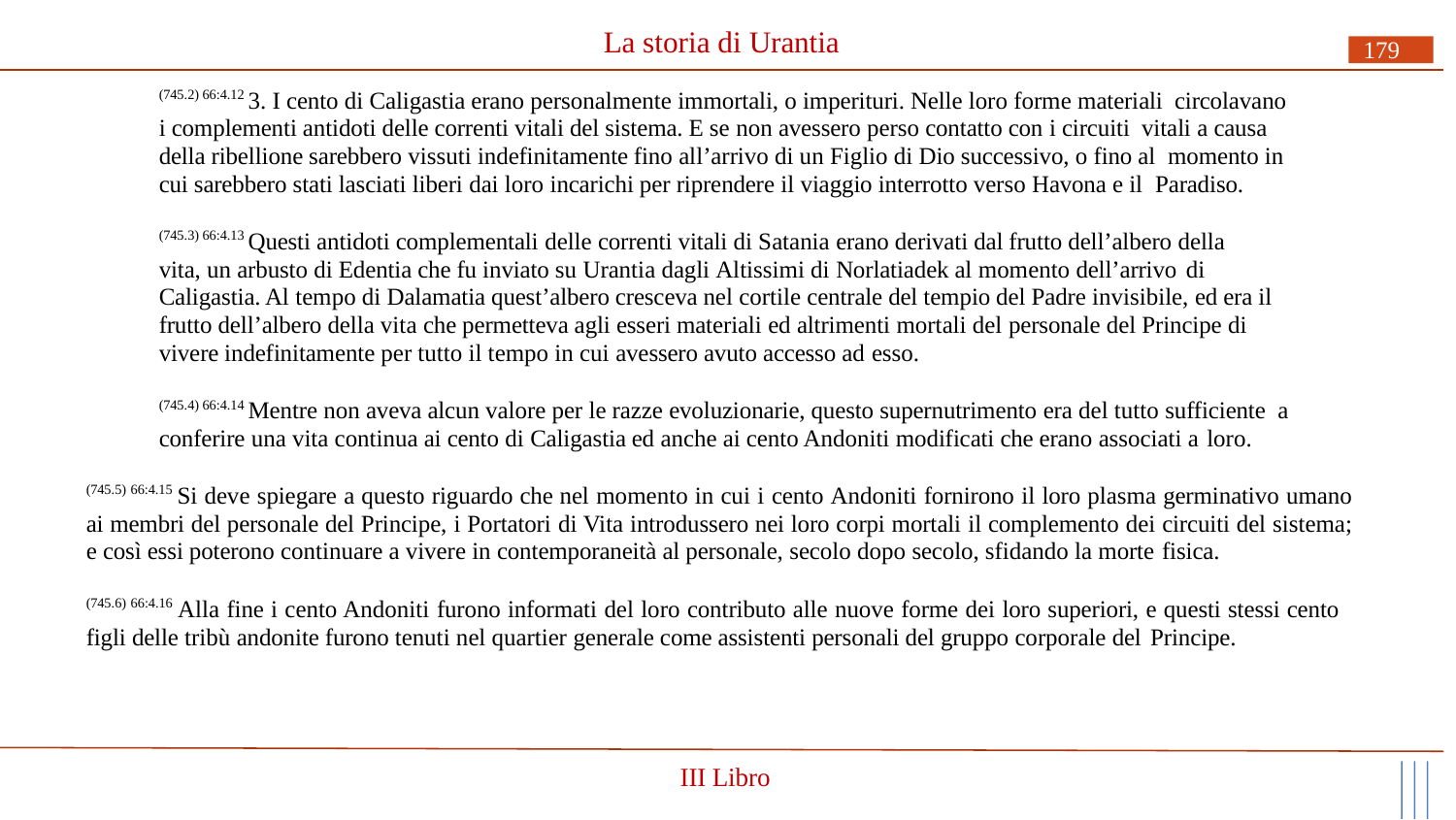

# La storia di Urantia
179

(745.2) 66:4.12 3. I cento di Caligastia erano personalmente immortali, o imperituri. Nelle loro forme materiali  circolavano i complementi antidoti delle correnti vitali del sistema. E se non avessero perso contatto con i circuiti  vitali a causa della ribellione sarebbero vissuti indefinitamente fino all’arrivo di un Figlio di Dio successivo, o fino al  momento in cui sarebbero stati lasciati liberi dai loro incarichi per riprendere il viaggio interrotto verso Havona e il  Paradiso.

(745.3) 66:4.13 Questi antidoti complementali delle correnti vitali di Satania erano derivati dal frutto dell’albero della  vita, un arbusto di Edentia che fu inviato su Urantia dagli Altissimi di Norlatiadek al momento dell’arrivo di
Caligastia. Al tempo di Dalamatia quest’albero cresceva nel cortile centrale del tempio del Padre invisibile, ed era il  frutto dell’albero della vita che permetteva agli esseri materiali ed altrimenti mortali del personale del Principe di  vivere indefinitamente per tutto il tempo in cui avessero avuto accesso ad esso.

(745.4) 66:4.14 Mentre non aveva alcun valore per le razze evoluzionarie, questo supernutrimento era del tutto sufficiente  a conferire una vita continua ai cento di Caligastia ed anche ai cento Andoniti modificati che erano associati a loro.

(745.5) 66:4.15 Si deve spiegare a questo riguardo che nel momento in cui i cento Andoniti fornirono il loro plasma germinativo umano  ai membri del personale del Principe, i Portatori di Vita introdussero nei loro corpi mortali il complemento dei circuiti del sistema;  e così essi poterono continuare a vivere in contemporaneità al personale, secolo dopo secolo, sfidando la morte fisica.

(745.6) 66:4.16 Alla fine i cento Andoniti furono informati del loro contributo alle nuove forme dei loro superiori, e questi stessi cento  figli delle tribù andonite furono tenuti nel quartier generale come assistenti personali del gruppo corporale del Principe.

III Libro